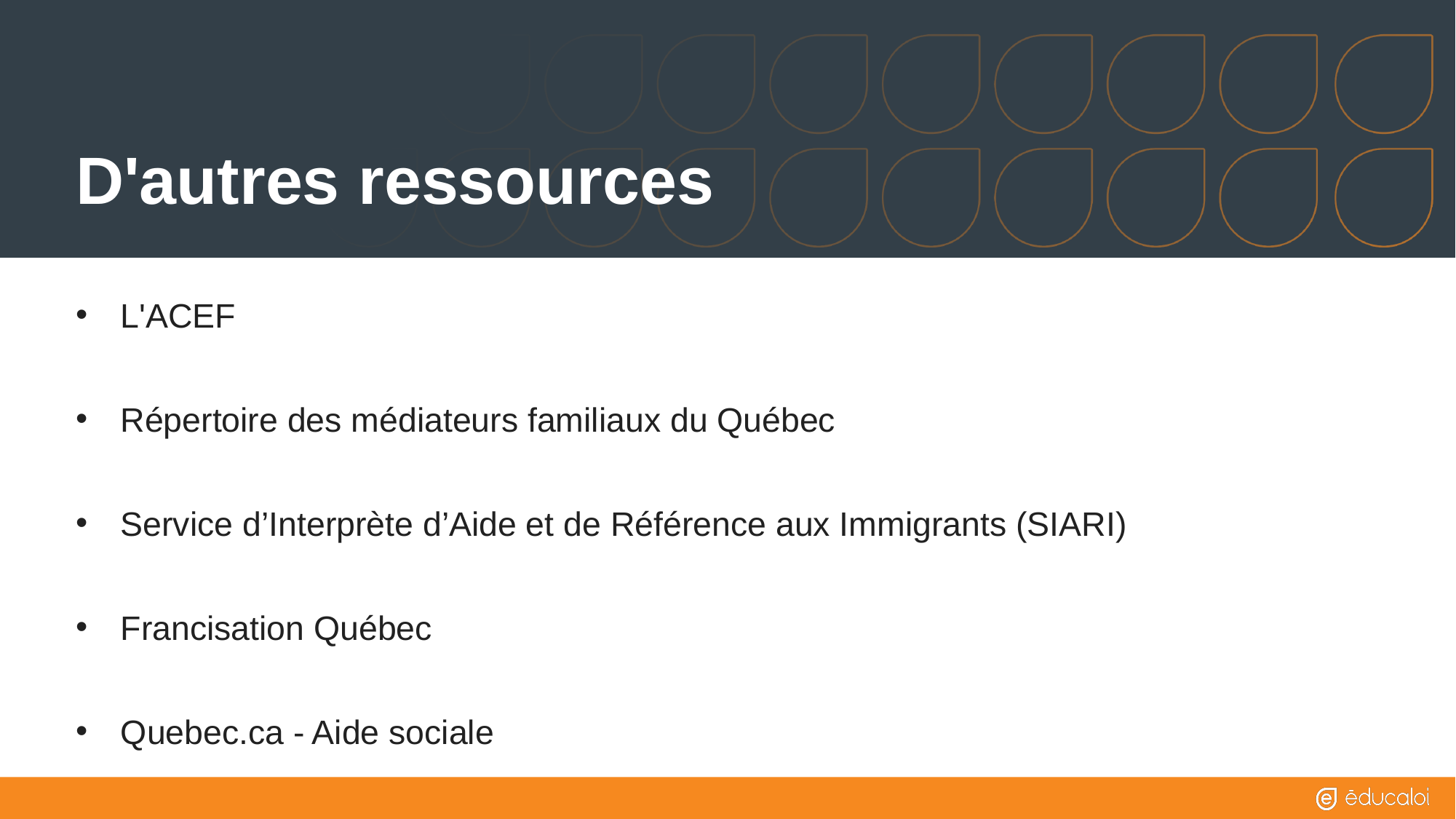

# D'autres ressources
L'ACEF

Répertoire des médiateurs familiaux du Québec

Service d’Interprète d’Aide et de Référence aux Immigrants (SIARI)

Francisation Québec

Quebec.ca - Aide sociale